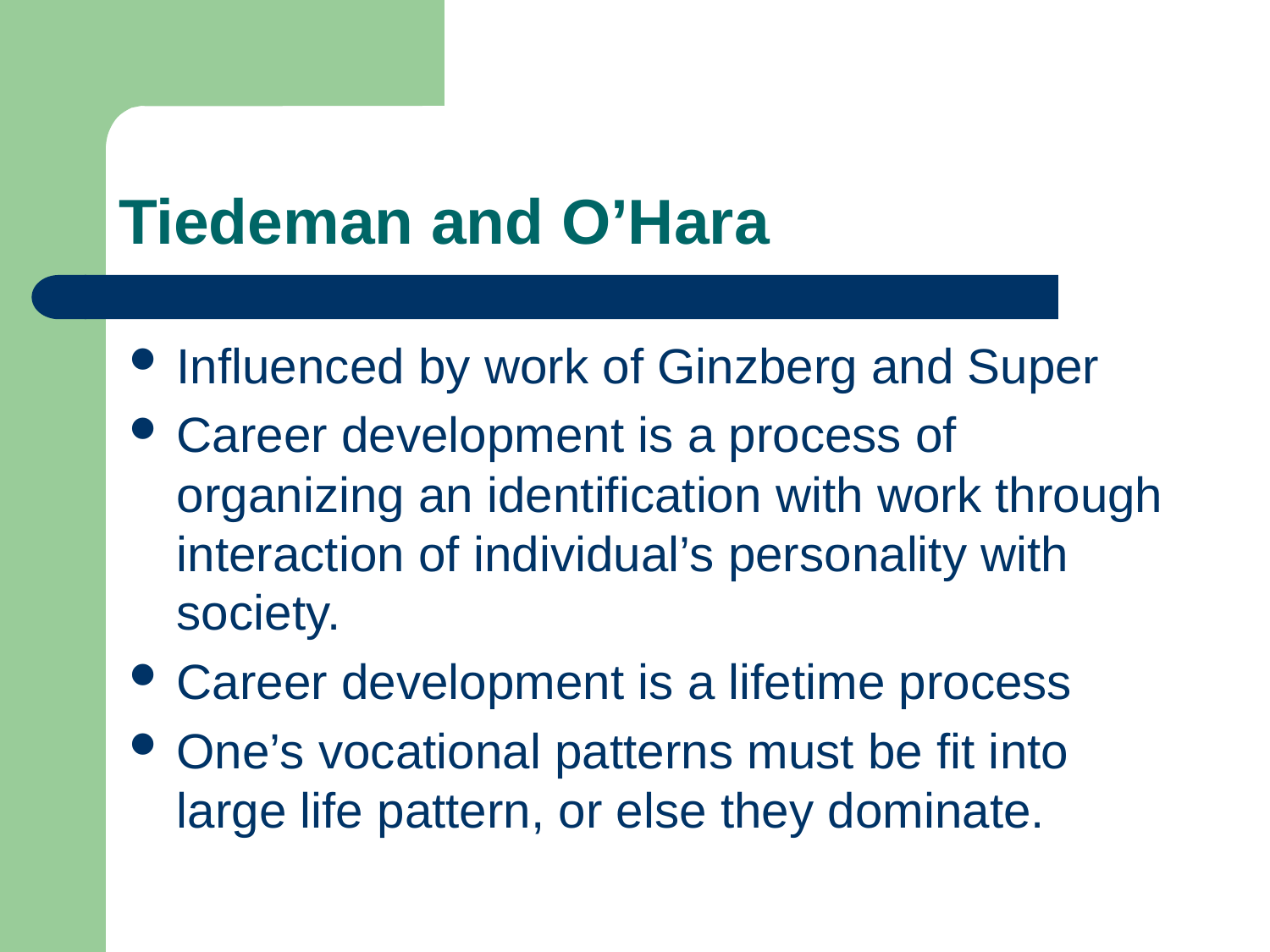

# Tiedeman and O’Hara
Influenced by work of Ginzberg and Super
Career development is a process of organizing an identification with work through interaction of individual’s personality with society.
Career development is a lifetime process
One’s vocational patterns must be fit into large life pattern, or else they dominate.